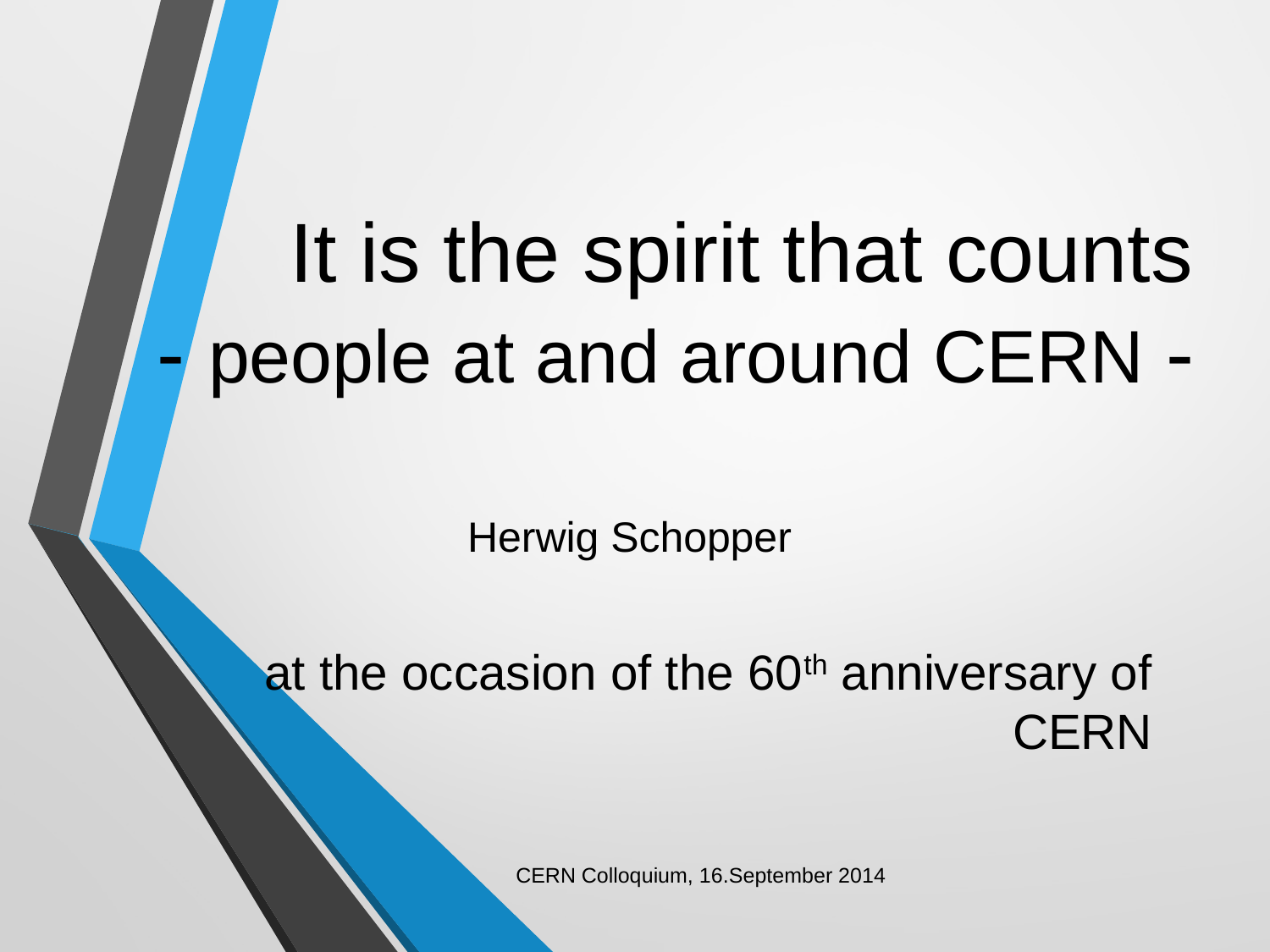

# It is the spirit that counts - people at and around CERN -
Herwig Schopper
at the occasion of the 60th anniversary of CERN
CERN Colloquium, 16.September 2014